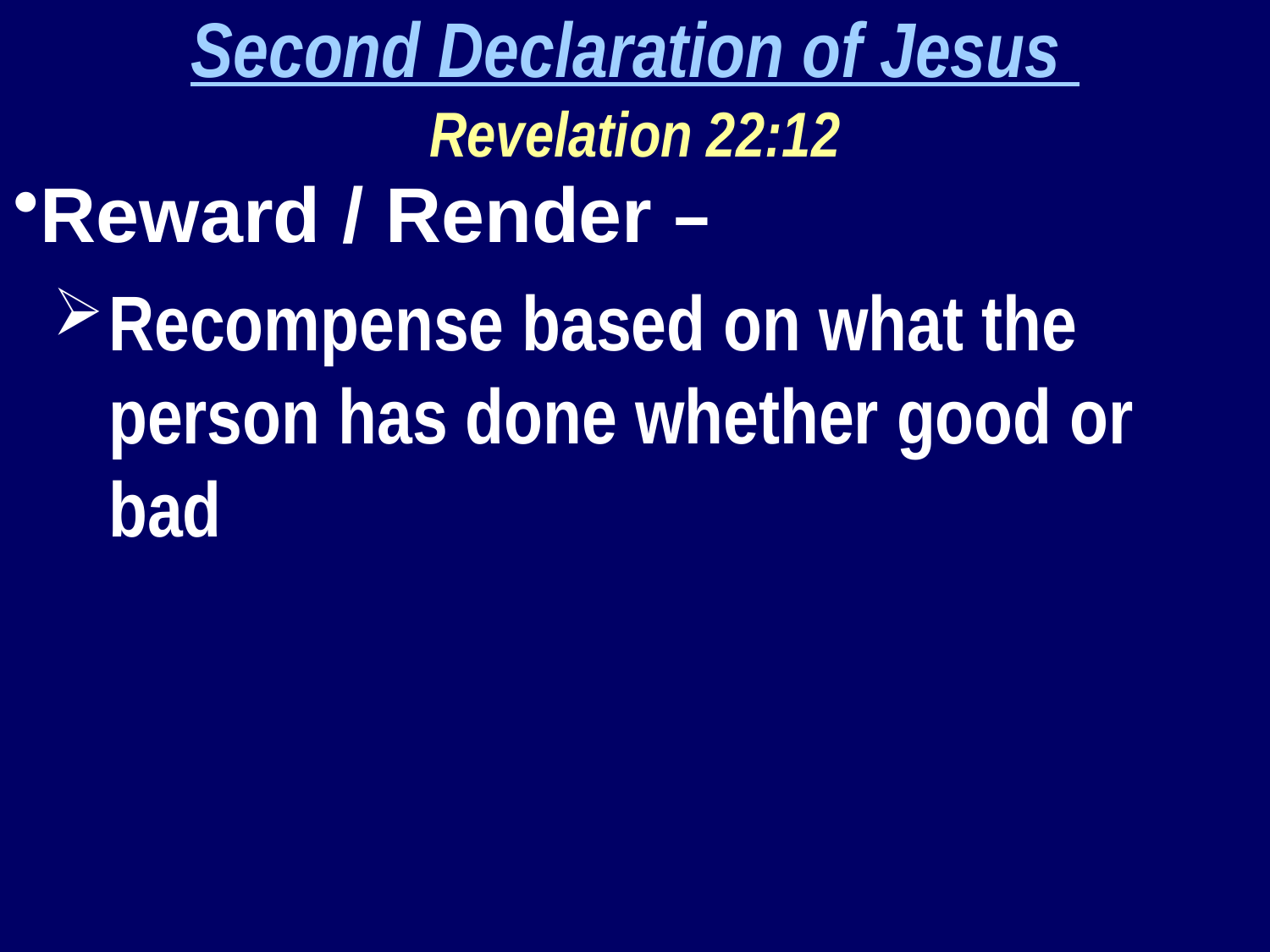

Second Declaration of Jesus
Revelation 22:12
Reward / Render –
Recompense based on what the person has done whether good or bad